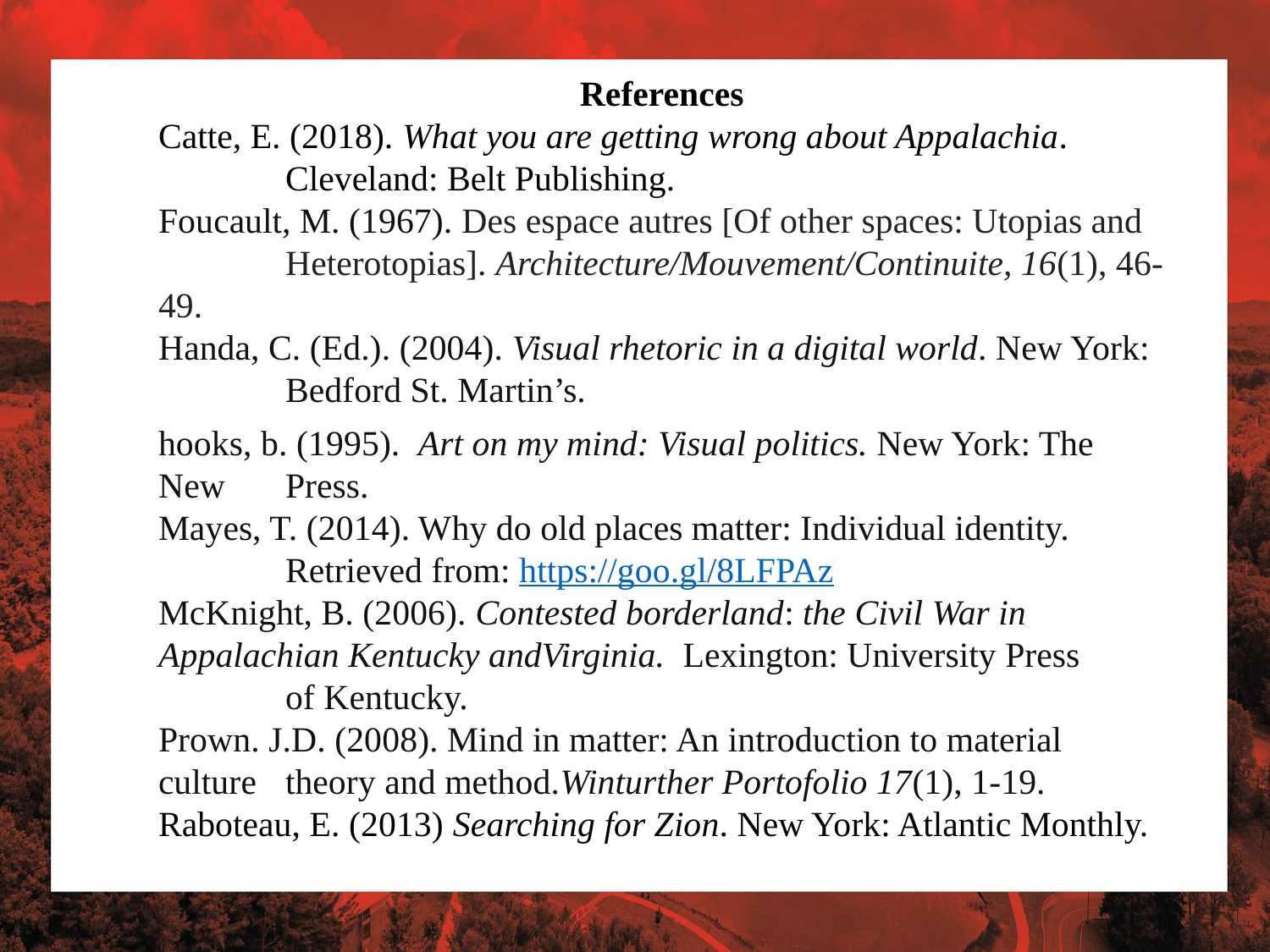

References
Catte, E. (2018). What you are getting wrong about Appalachia. 	Cleveland: Belt Publishing.
Foucault, M. (1967). Des espace autres [Of other spaces: Utopias and
	Heterotopias]. Architecture/Mouvement/Continuite, 16(1), 46-49.
Handa, C. (Ed.). (2004). Visual rhetoric in a digital world. New York:    	Bedford St. Martin’s.
hooks, b. (1995).  Art on my mind: Visual politics. New York: The New 	Press.
Mayes, T. (2014). Why do old places matter: Individual identity. 	Retrieved from: https://goo.gl/8LFPAz
McKnight, B. (2006). Contested borderland: the Civil War in 	Appalachian Kentucky andVirginia.  Lexington: University Press 	of Kentucky.
Prown. J.D. (2008). Mind in matter: An introduction to material culture 	theory and method.Winturther Portofolio 17(1), 1-19.
Raboteau, E. (2013) Searching for Zion. New York: Atlantic Monthly.